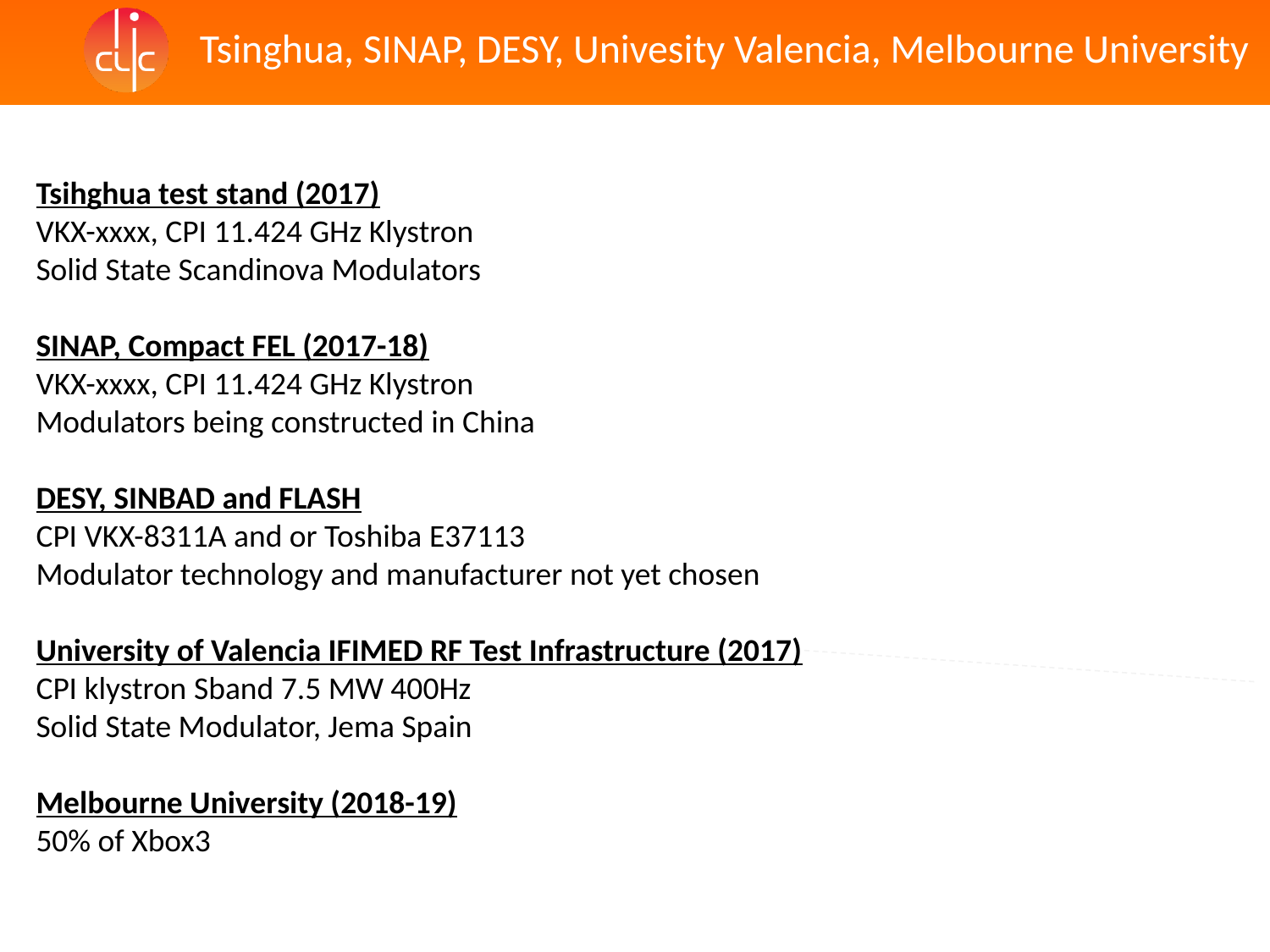

Tsinghua, SINAP, DESY, Univesity Valencia, Melbourne University
Tsihghua test stand (2017)
VKX-xxxx, CPI 11.424 GHz Klystron
Solid State Scandinova Modulators

SINAP, Compact FEL (2017-18)
VKX-xxxx, CPI 11.424 GHz Klystron
Modulators being constructed in China

DESY, SINBAD and FLASH
CPI VKX-8311A and or Toshiba E37113
Modulator technology and manufacturer not yet chosen

University of Valencia IFIMED RF Test Infrastructure (2017)
CPI klystron Sband 7.5 MW 400Hz
Solid State Modulator, Jema Spain

Melbourne University (2018-19)
50% of Xbox3